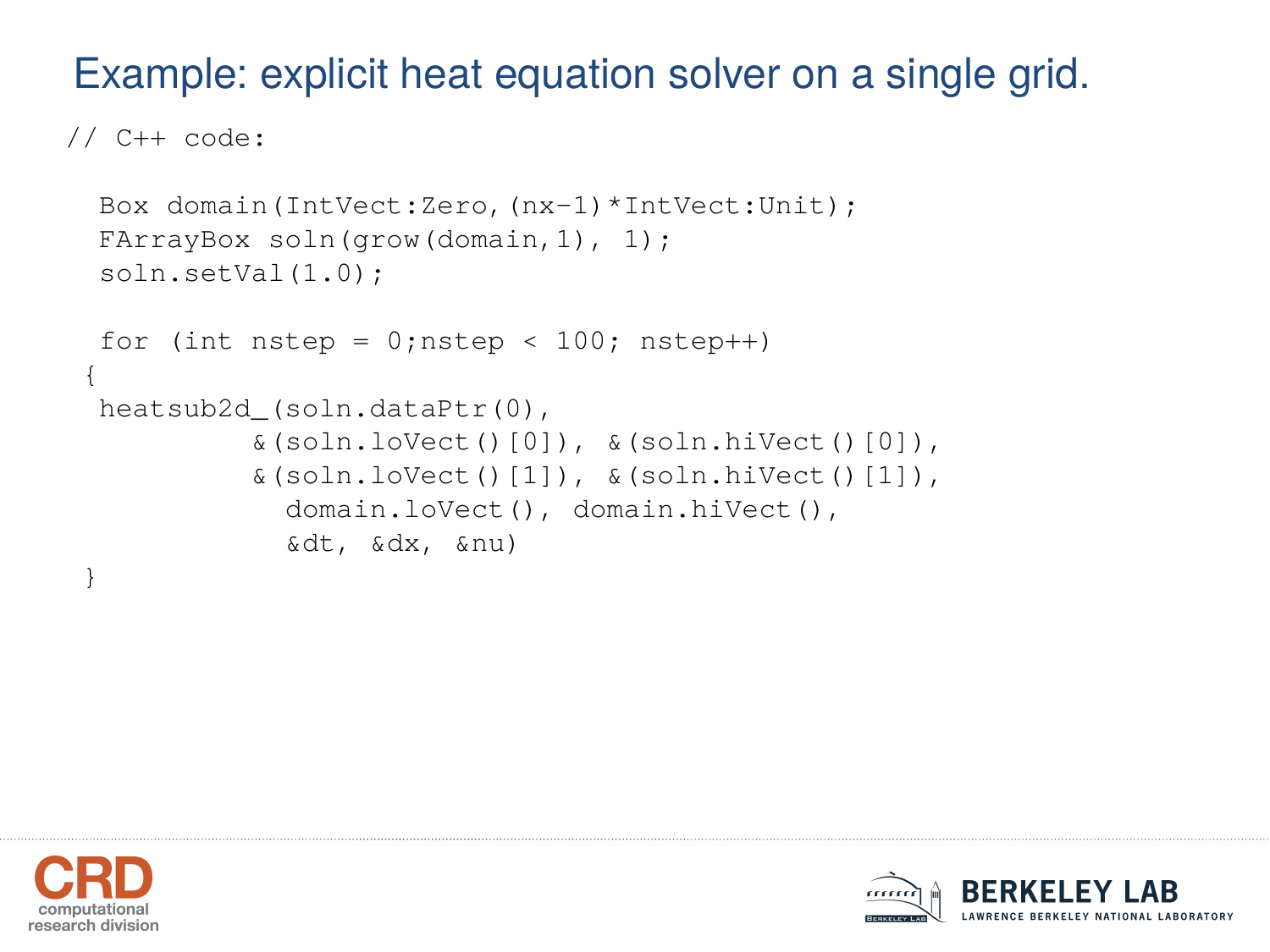

Example: explicit heat equation solver on a single grid.
// C++ code:

  Box domain(IntVect:Zero,(nx-1)*IntVect:Unit);
  FArrayBox soln(grow(domain,1), 1);
  soln.setVal(1.0);

  for (int nstep = 0;nstep < 100; nstep++)
 {
  heatsub2d_(soln.dataPtr(0),
           &(soln.loVect()[0]), &(soln.hiVect()[0]),
           &(soln.loVect()[1]), &(soln.hiVect()[1]),
             domain.loVect(), domain.hiVect(),
             &dt, &dx, &nu)
 }